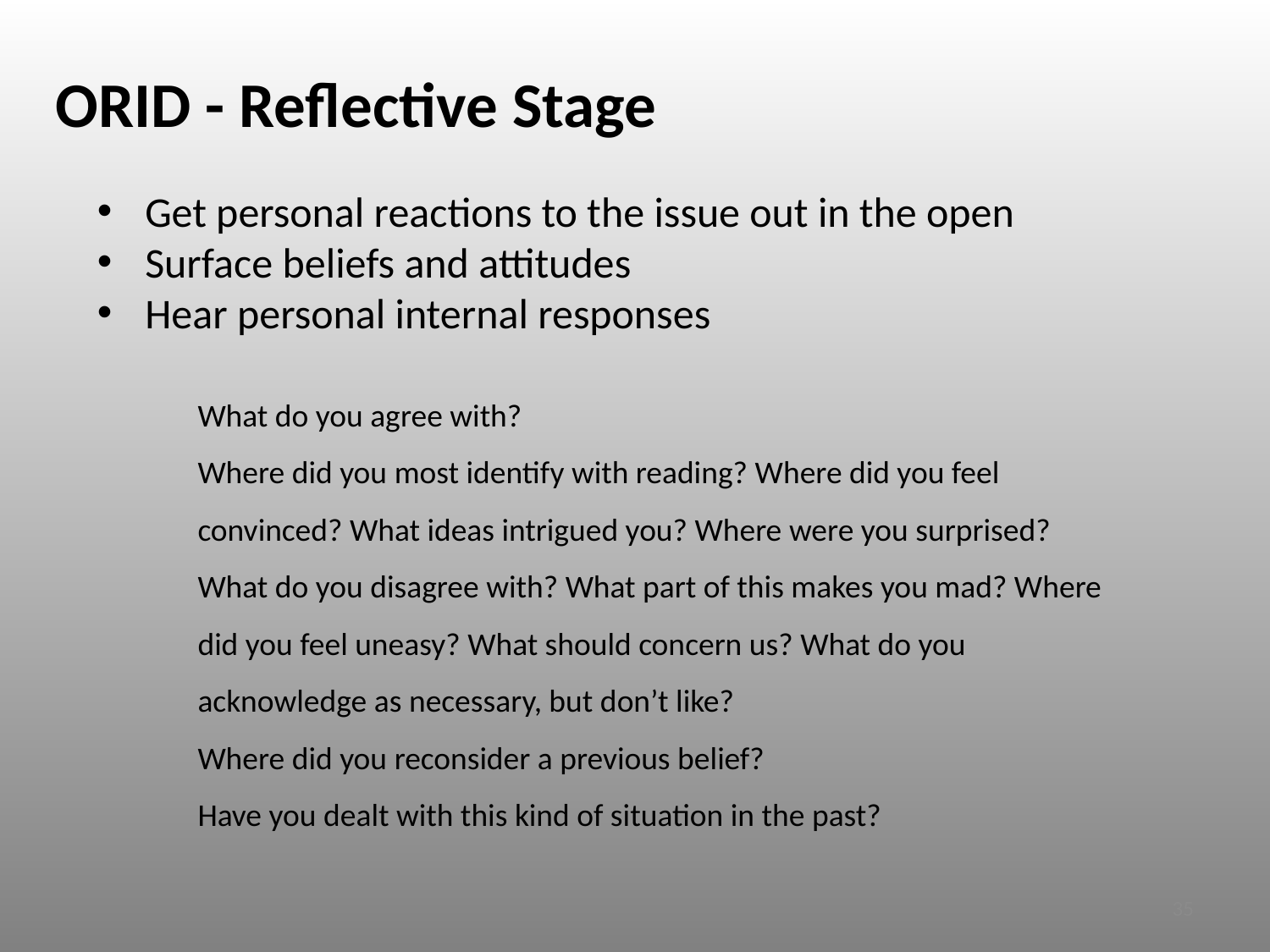

# ORID - Reflective Stage
Get personal reactions to the issue out in the open
Surface beliefs and attitudes
Hear personal internal responses
What do you agree with?
Where did you most identify with reading? Where did you feel convinced? What ideas intrigued you? Where were you surprised?
What do you disagree with? What part of this makes you mad? Where did you feel uneasy? What should concern us? What do you acknowledge as necessary, but don’t like?
Where did you reconsider a previous belief?
Have you dealt with this kind of situation in the past?

35